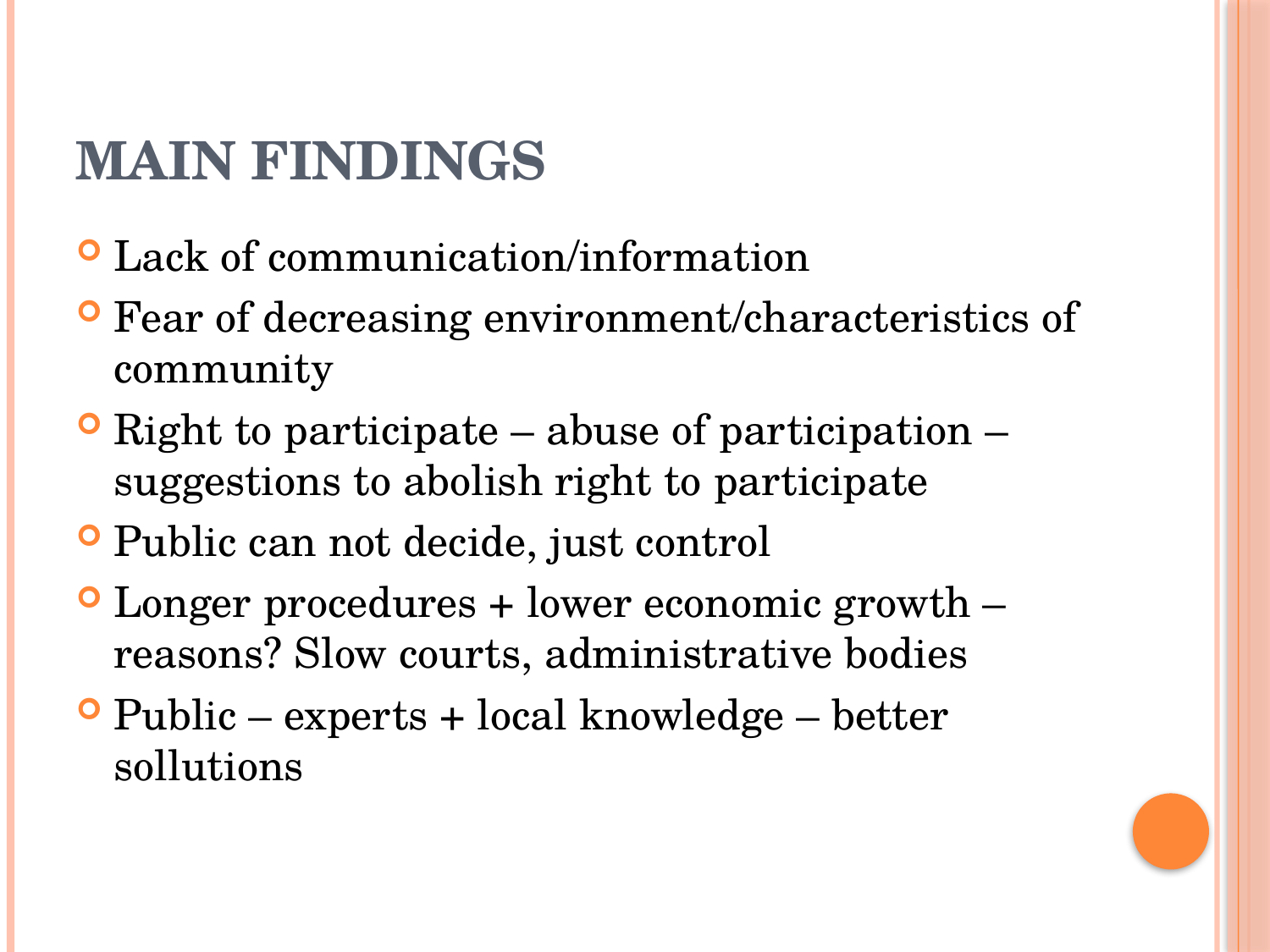

# Main findings
Lack of communication/information
Fear of decreasing environment/characteristics of community
Right to participate – abuse of participation – suggestions to abolish right to participate
Public can not decide, just control
Longer procedures + lower economic growth – reasons? Slow courts, administrative bodies
Public – experts + local knowledge – better sollutions